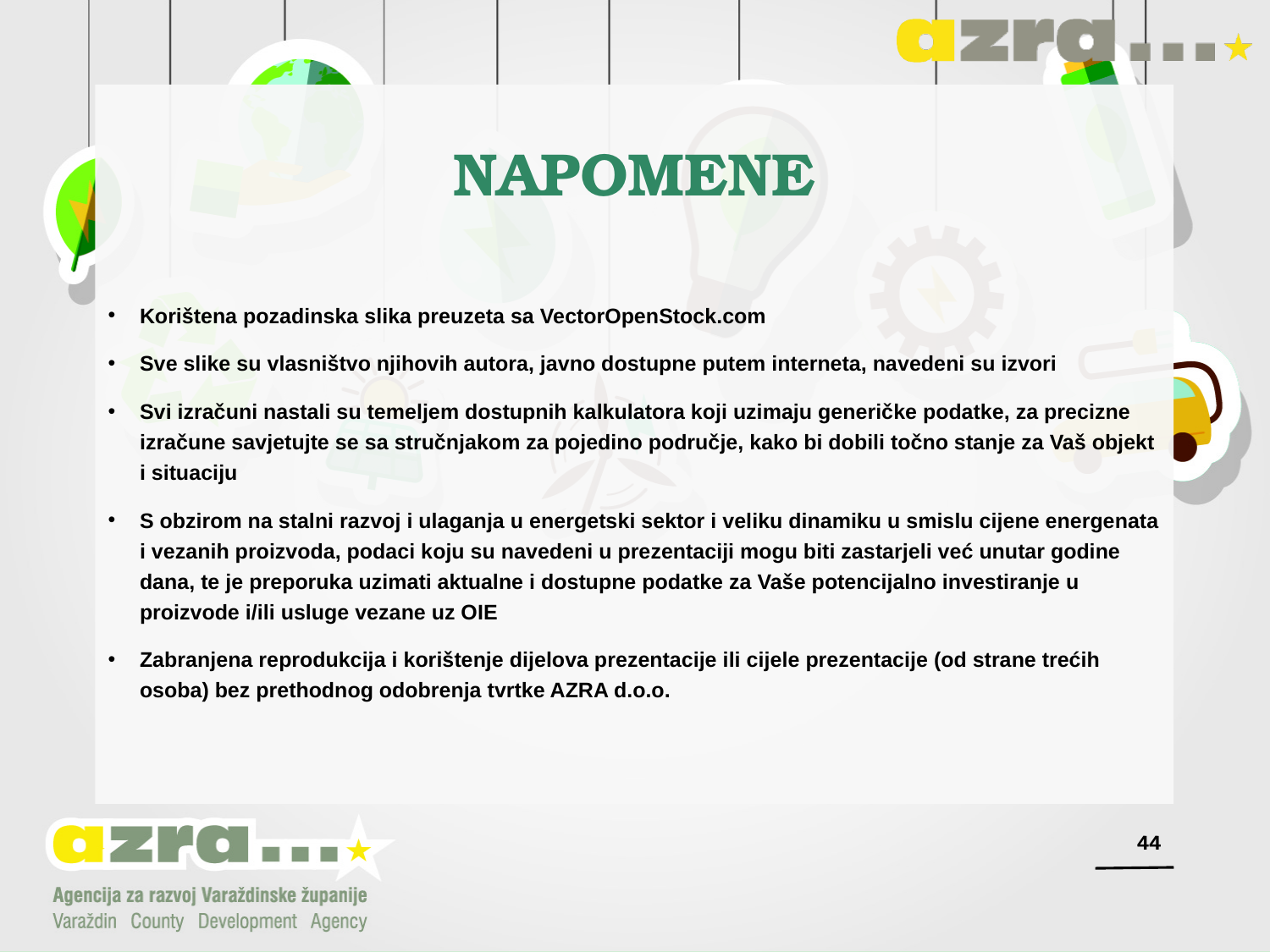

# NAPOMENE
Korištena pozadinska slika preuzeta sa VectorOpenStock.com
Sve slike su vlasništvo njihovih autora, javno dostupne putem interneta, navedeni su izvori
Svi izračuni nastali su temeljem dostupnih kalkulatora koji uzimaju generičke podatke, za precizne izračune savjetujte se sa stručnjakom za pojedino područje, kako bi dobili točno stanje za Vaš objekt i situaciju
S obzirom na stalni razvoj i ulaganja u energetski sektor i veliku dinamiku u smislu cijene energenata i vezanih proizvoda, podaci koju su navedeni u prezentaciji mogu biti zastarjeli već unutar godine dana, te je preporuka uzimati aktualne i dostupne podatke za Vaše potencijalno investiranje u proizvode i/ili usluge vezane uz OIE
Zabranjena reprodukcija i korištenje dijelova prezentacije ili cijele prezentacije (od strane trećih osoba) bez prethodnog odobrenja tvrtke AZRA d.o.o.
44